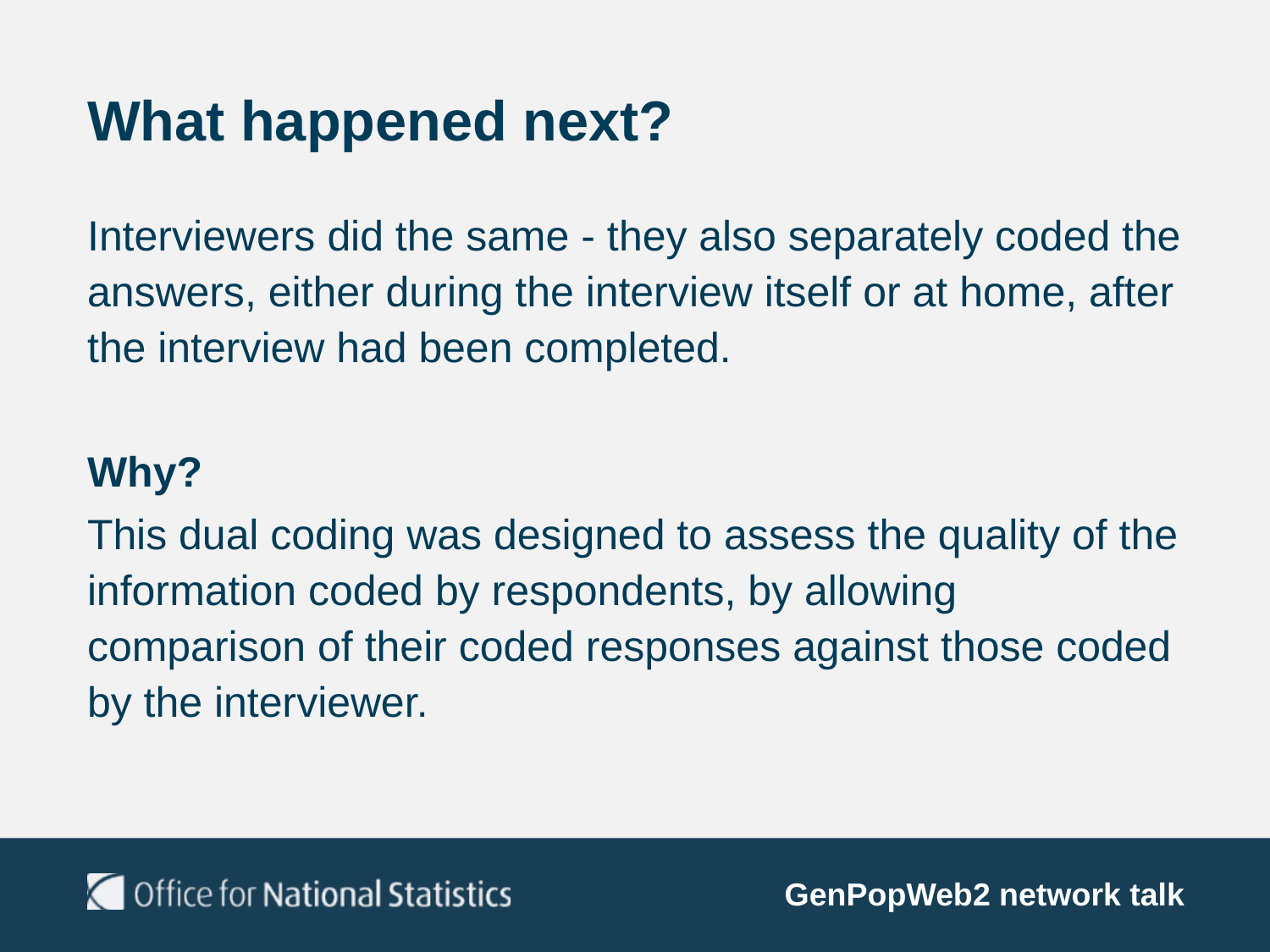

# What happened next?
Interviewers did the same - they also separately coded the answers, either during the interview itself or at home, after the interview had been completed.

Why?
This dual coding was designed to assess the quality of the information coded by respondents, by allowing comparison of their coded responses against those coded by the interviewer.
GenPopWeb2 network talk